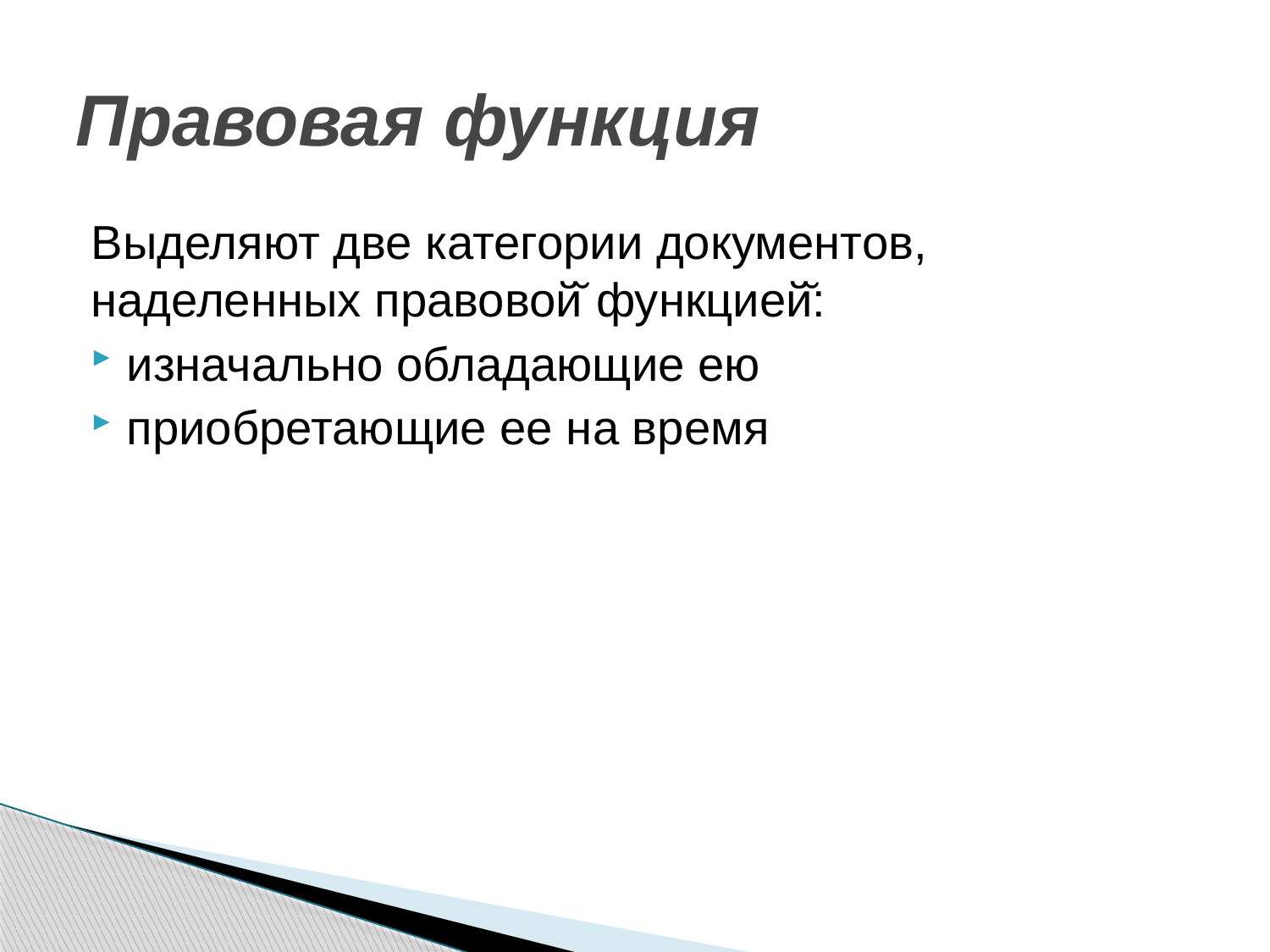

# Правовая функция
Выделяют две категории документов, наделенных правовой̆ функцией̆:
изначально обладающие ею
приобретающие ее на время